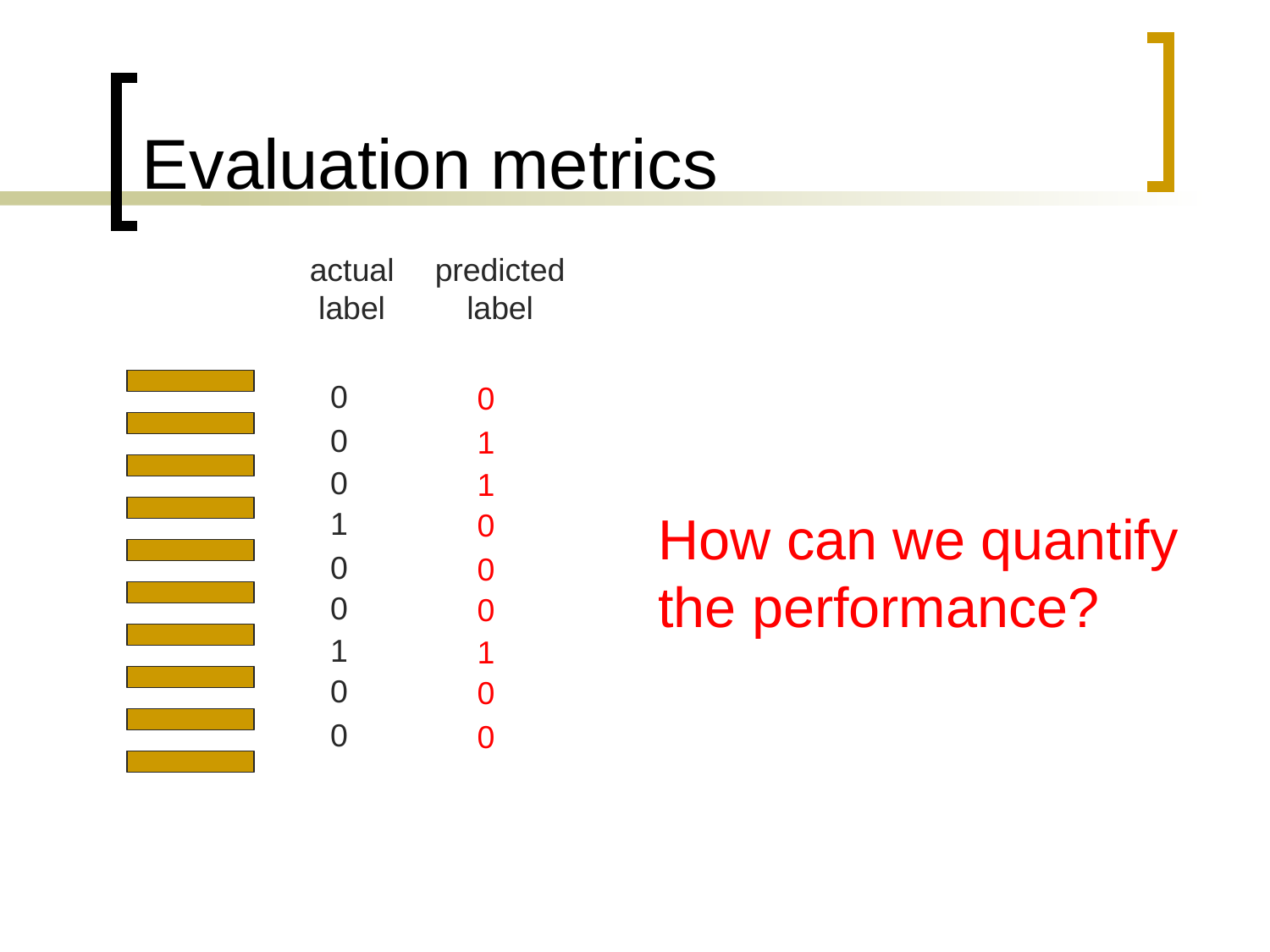

# Evaluation metrics
actual
label
predicted
label

0
0

0
1

0
1

1
How can we quantify the performance?
0

0
0

0
0

1
1
0

0

0
0